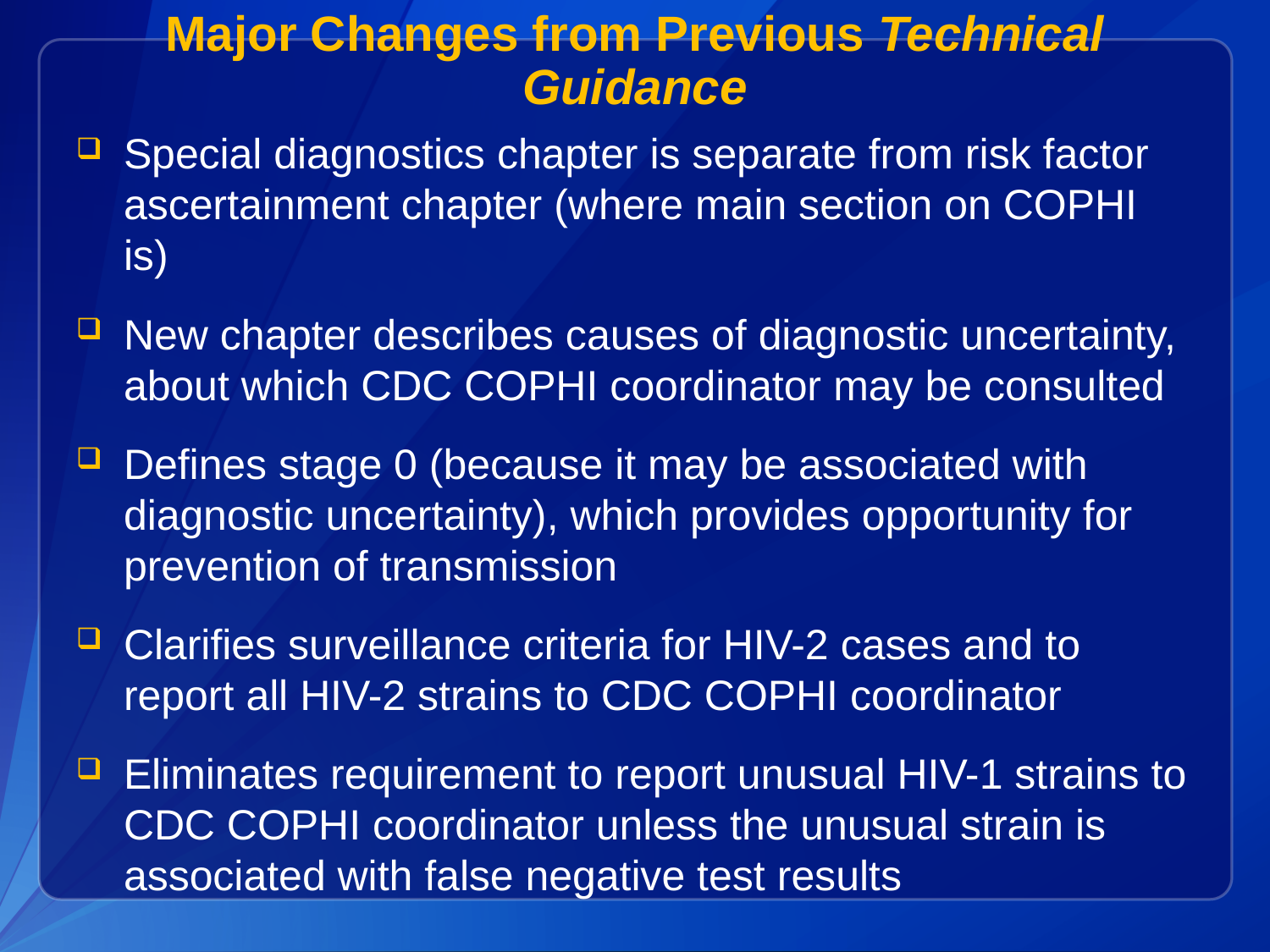

# Major Changes from Previous Technical Guidance
Special diagnostics chapter is separate from risk factor ascertainment chapter (where main section on COPHI is)

New chapter describes causes of diagnostic uncertainty, about which CDC COPHI coordinator may be consulted

Defines stage 0 (because it may be associated with diagnostic uncertainty), which provides opportunity for prevention of transmission

Clarifies surveillance criteria for HIV-2 cases and to report all HIV-2 strains to CDC COPHI coordinator

Eliminates requirement to report unusual HIV-1 strains to CDC COPHI coordinator unless the unusual strain is associated with false negative test results